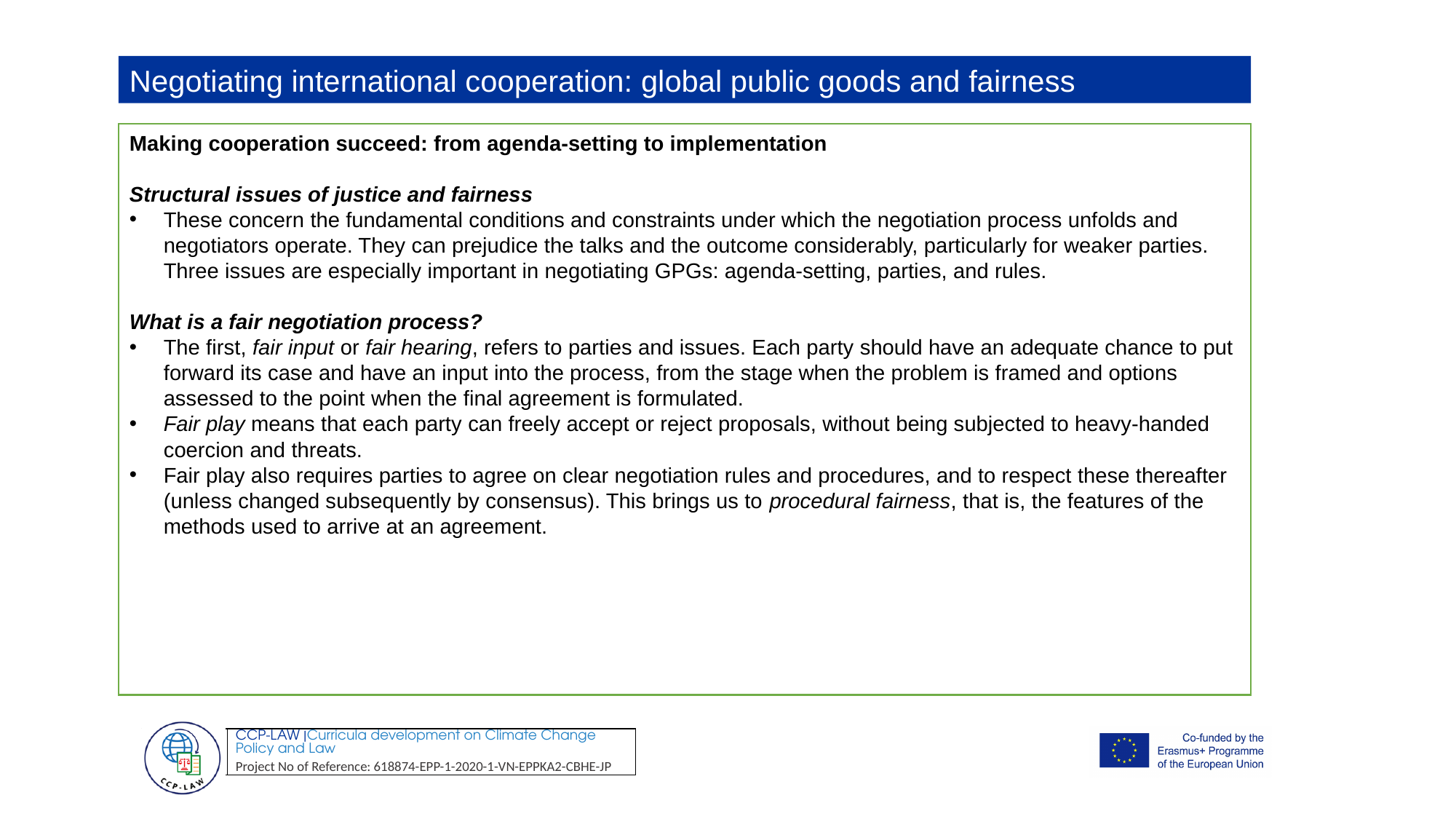

Negotiating international cooperation: global public goods and fairness
Making cooperation succeed: from agenda-setting to implementation

Structural issues of justice and fairness
These concern the fundamental conditions and constraints under which the negotiation process unfolds and negotiators operate. They can prejudice the talks and the outcome considerably, particularly for weaker parties. Three issues are especially important in negotiating GPGs: agenda-setting, parties, and rules.

What is a fair negotiation process?
The first, fair input or fair hearing, refers to parties and issues. Each party should have an adequate chance to put forward its case and have an input into the process, from the stage when the problem is framed and options assessed to the point when the final agreement is formulated.
Fair play means that each party can freely accept or reject proposals, without being subjected to heavy-handed coercion and threats.
Fair play also requires parties to agree on clear negotiation rules and procedures, and to respect these thereafter (unless changed subsequently by consensus). This brings us to procedural fairness, that is, the features of the methods used to arrive at an agreement.